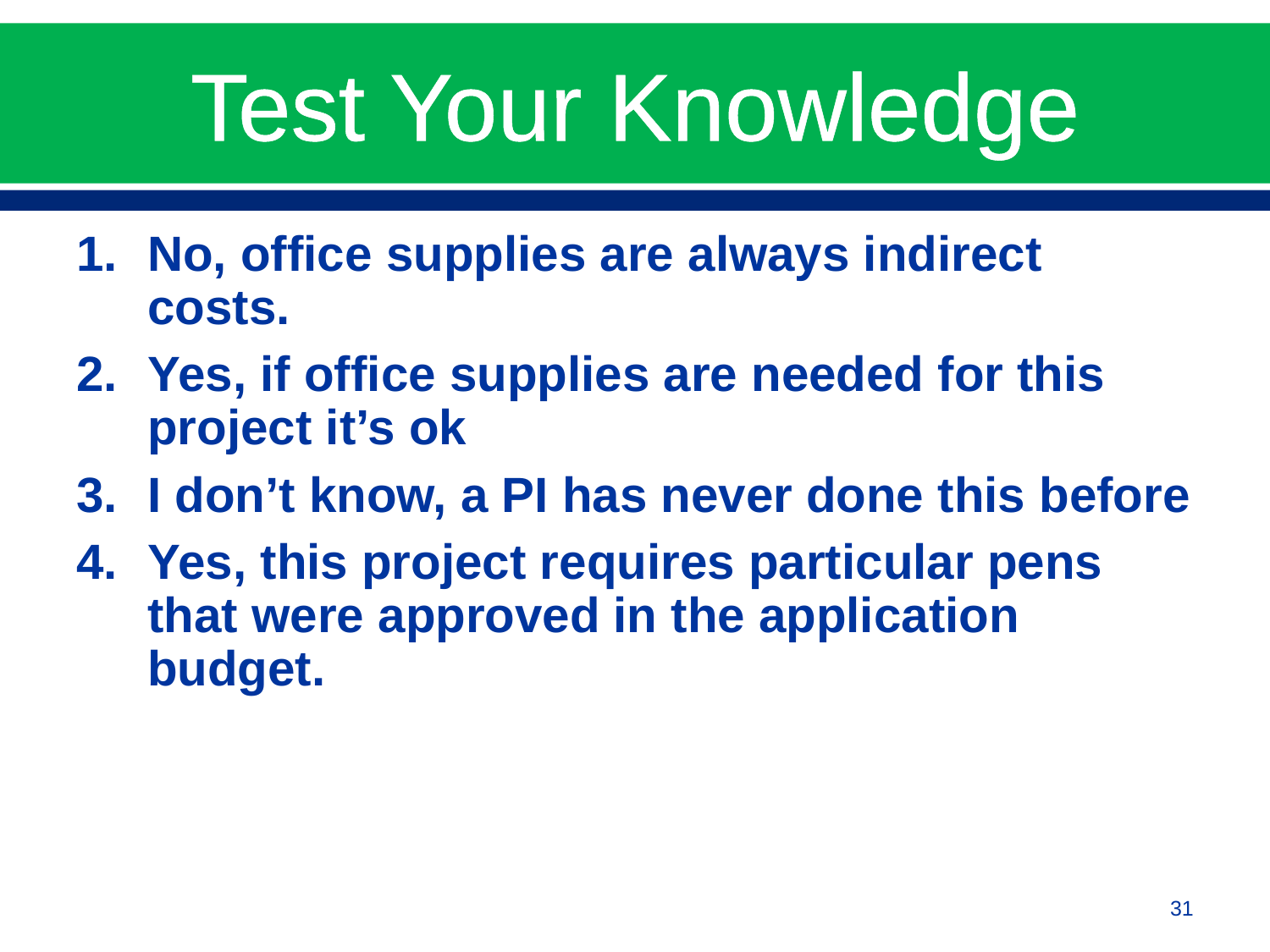

# Test Your Knowledge
No, office supplies are always indirect costs.
Yes, if office supplies are needed for this project it’s ok
I don’t know, a PI has never done this before
Yes, this project requires particular pens that were approved in the application budget.
31